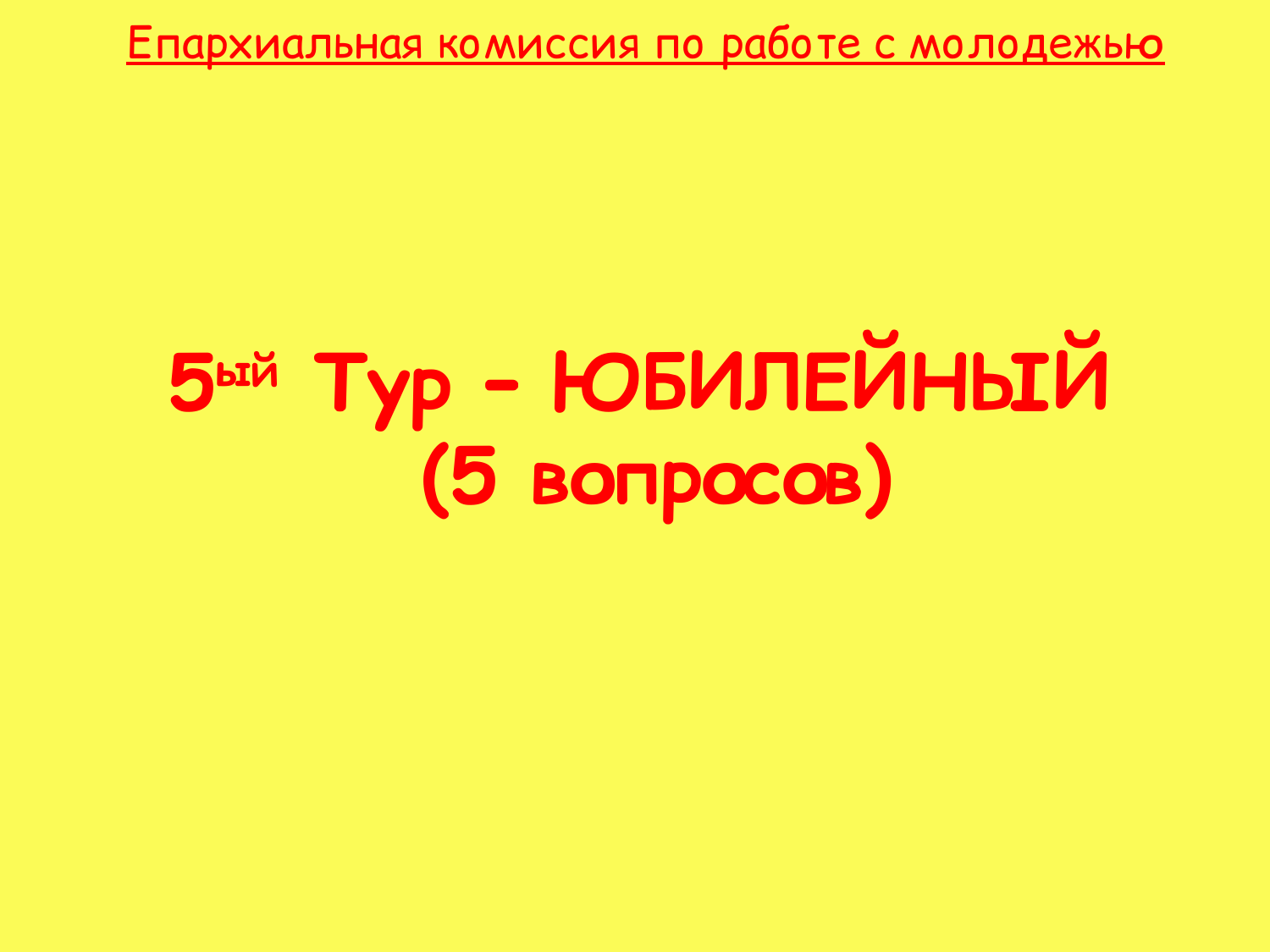

# Епархиальная комиссия по работе с молодежью
5ый Тур – ЮБИЛЕЙНЫЙ
 (5 вопросов)